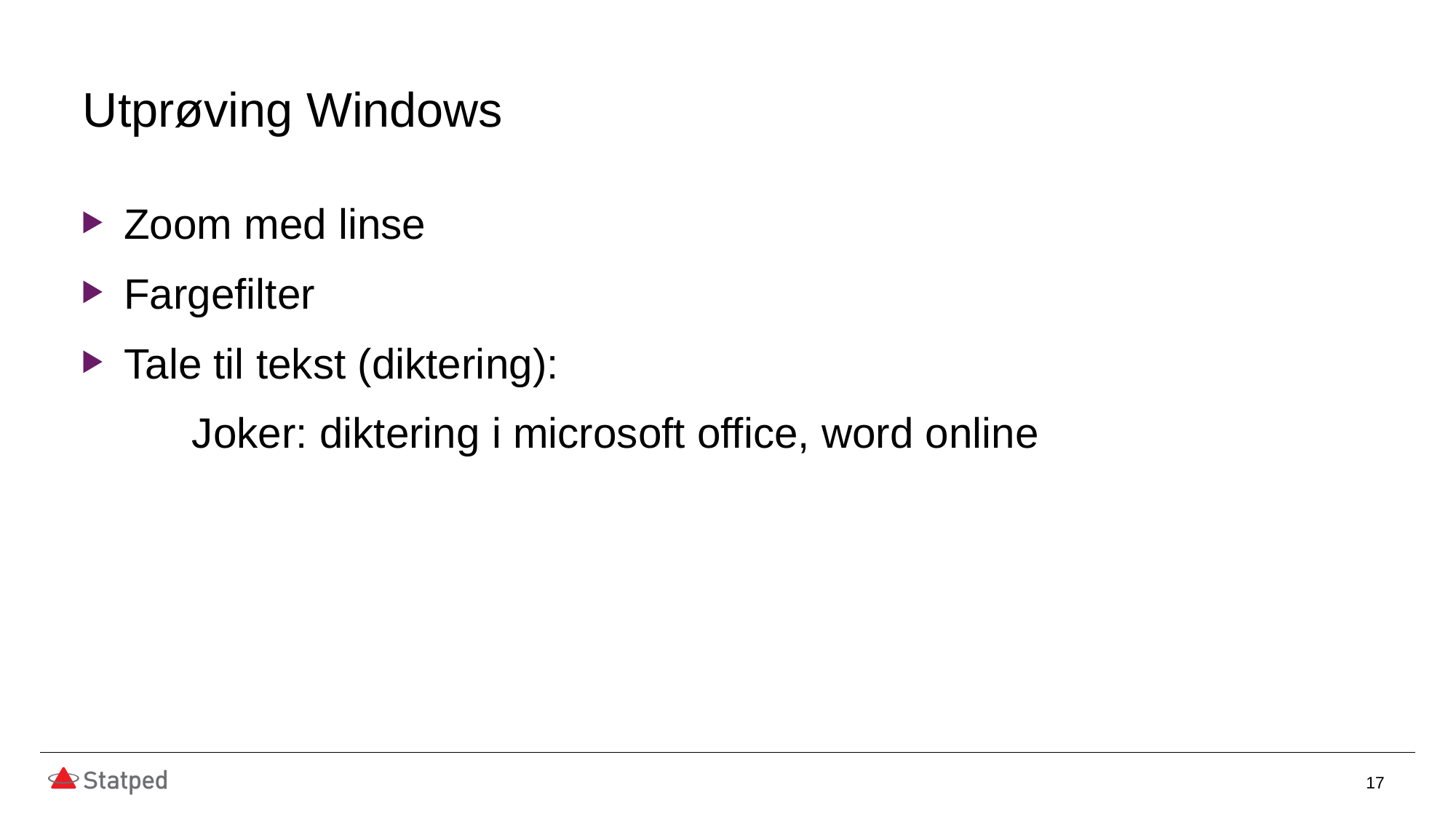

# Utprøving Windows
Zoom med linse
Fargefilter
Tale til tekst (diktering):
	Joker: diktering i microsoft office, word online
17